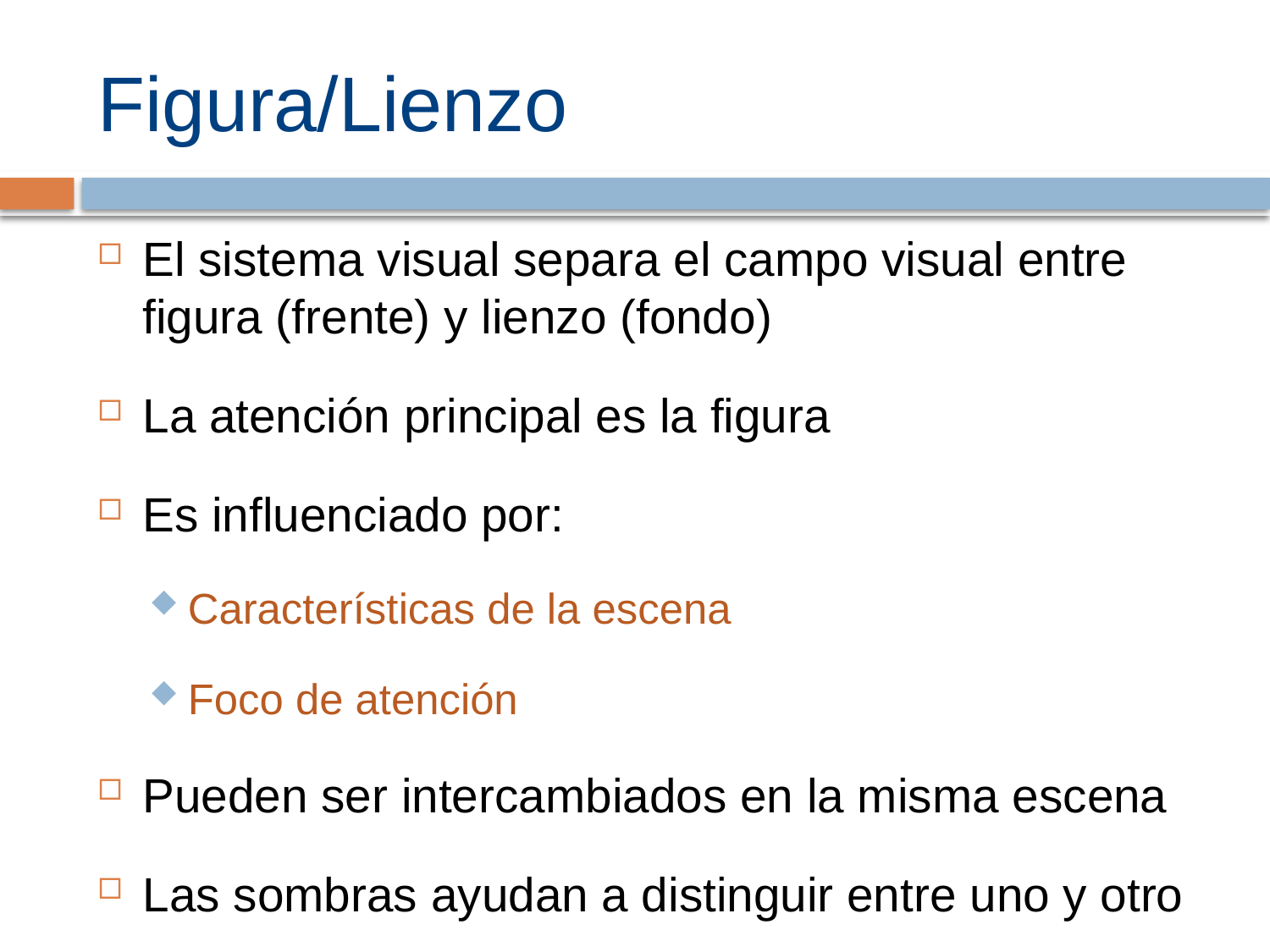

# Figura/Lienzo
El sistema visual separa el campo visual entre figura (frente) y lienzo (fondo)
La atención principal es la figura
Es influenciado por:
Características de la escena
Foco de atención
Pueden ser intercambiados en la misma escena
Las sombras ayudan a distinguir entre uno y otro